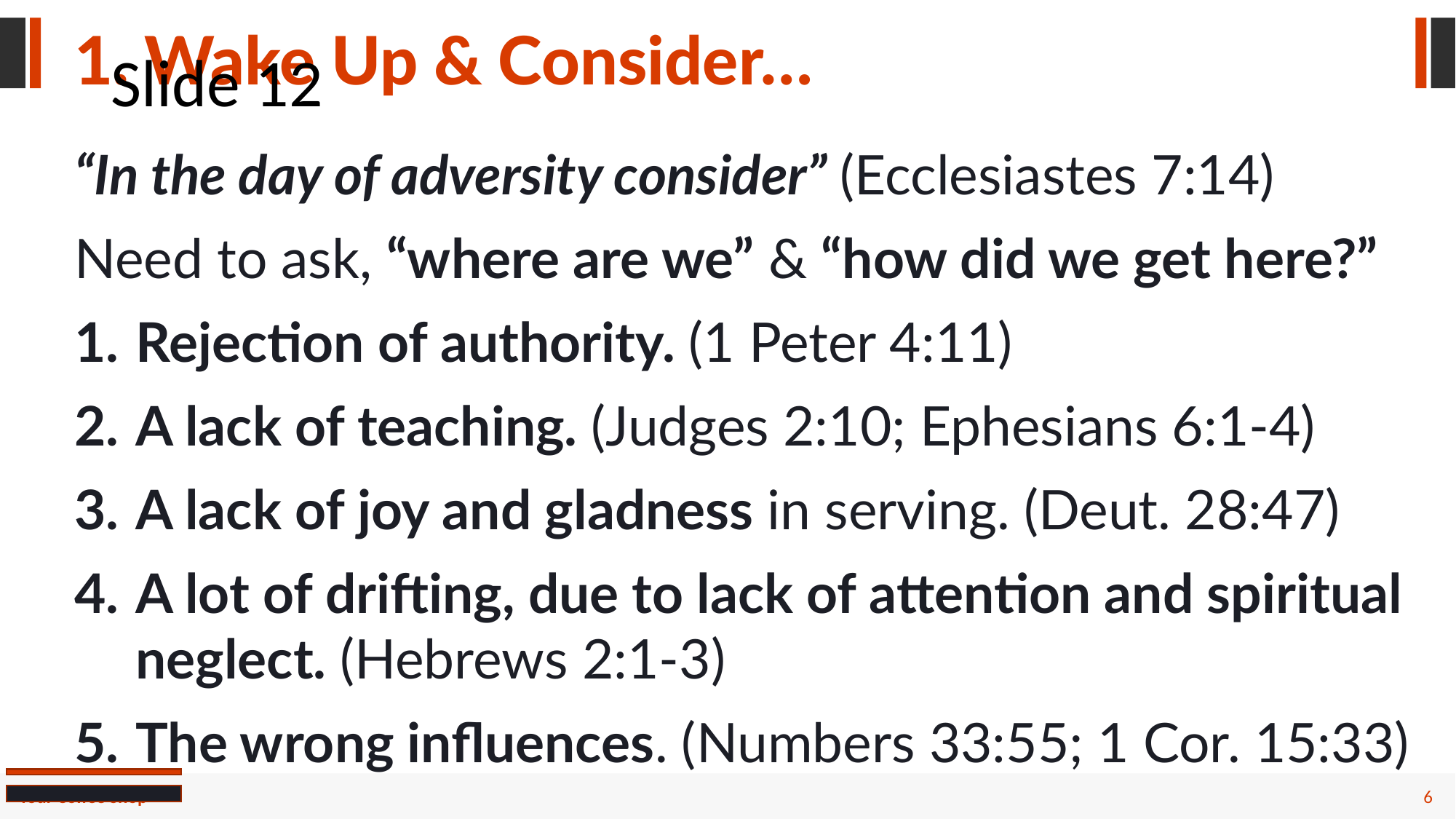

1. Wake Up & Consider…
# Slide 12
“In the day of adversity consider” (Ecclesiastes 7:14)
Need to ask, “where are we” & “how did we get here?”
Rejection of authority. (1 Peter 4:11)
A lack of teaching. (Judges 2:10; Ephesians 6:1-4)
A lack of joy and gladness in serving. (Deut. 28:47)
A lot of drifting, due to lack of attention and spiritual neglect. (Hebrews 2:1-3)
The wrong influences. (Numbers 33:55; 1 Cor. 15:33)